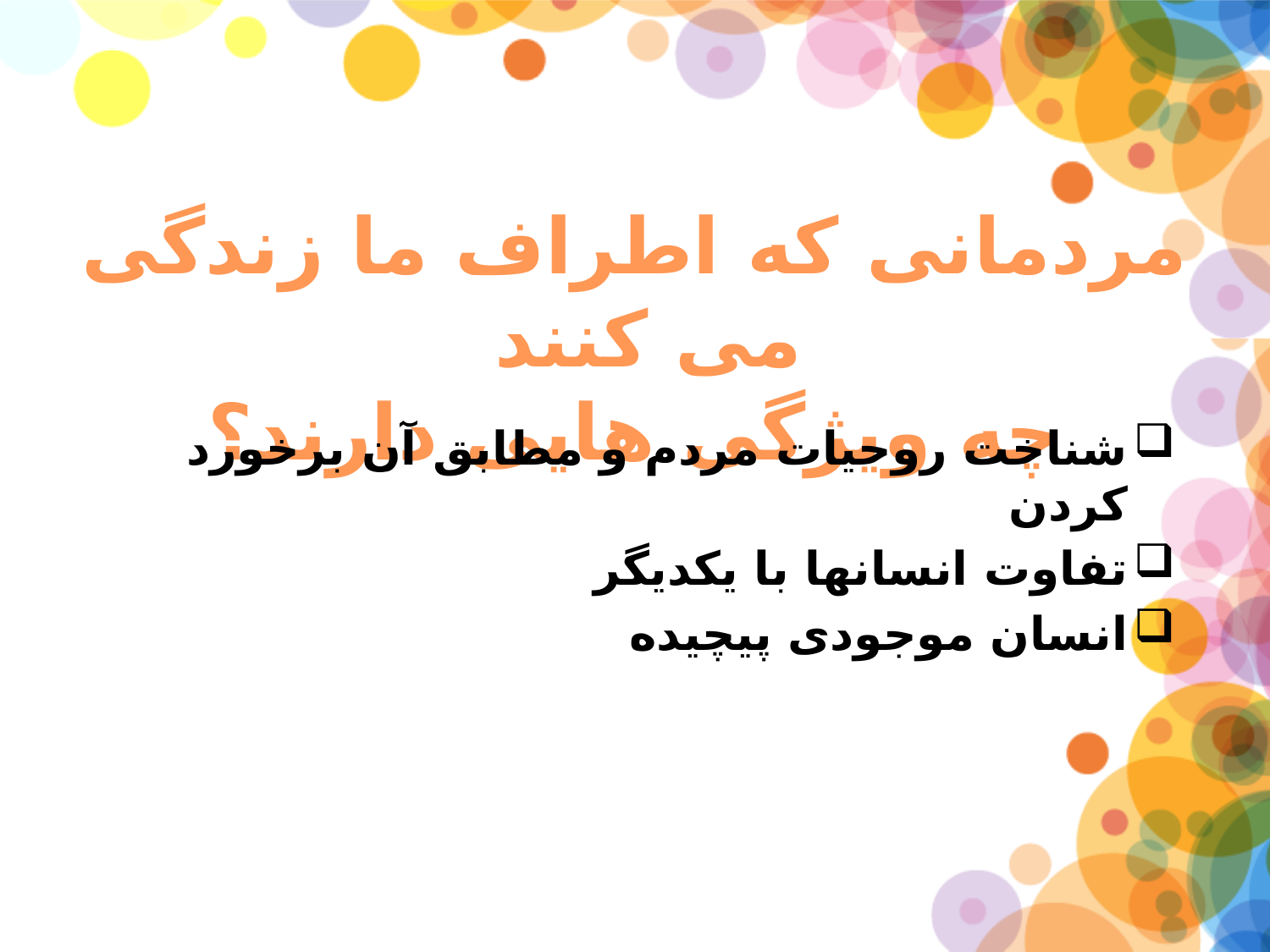

# مردمانی که اطراف ما زندگی می کنند چه ویژگی هایی دارند؟
شناخت روحیات مردم و مطابق آن برخورد کردن
تفاوت انسانها با یکدیگر
انسان موجودی پیچیده